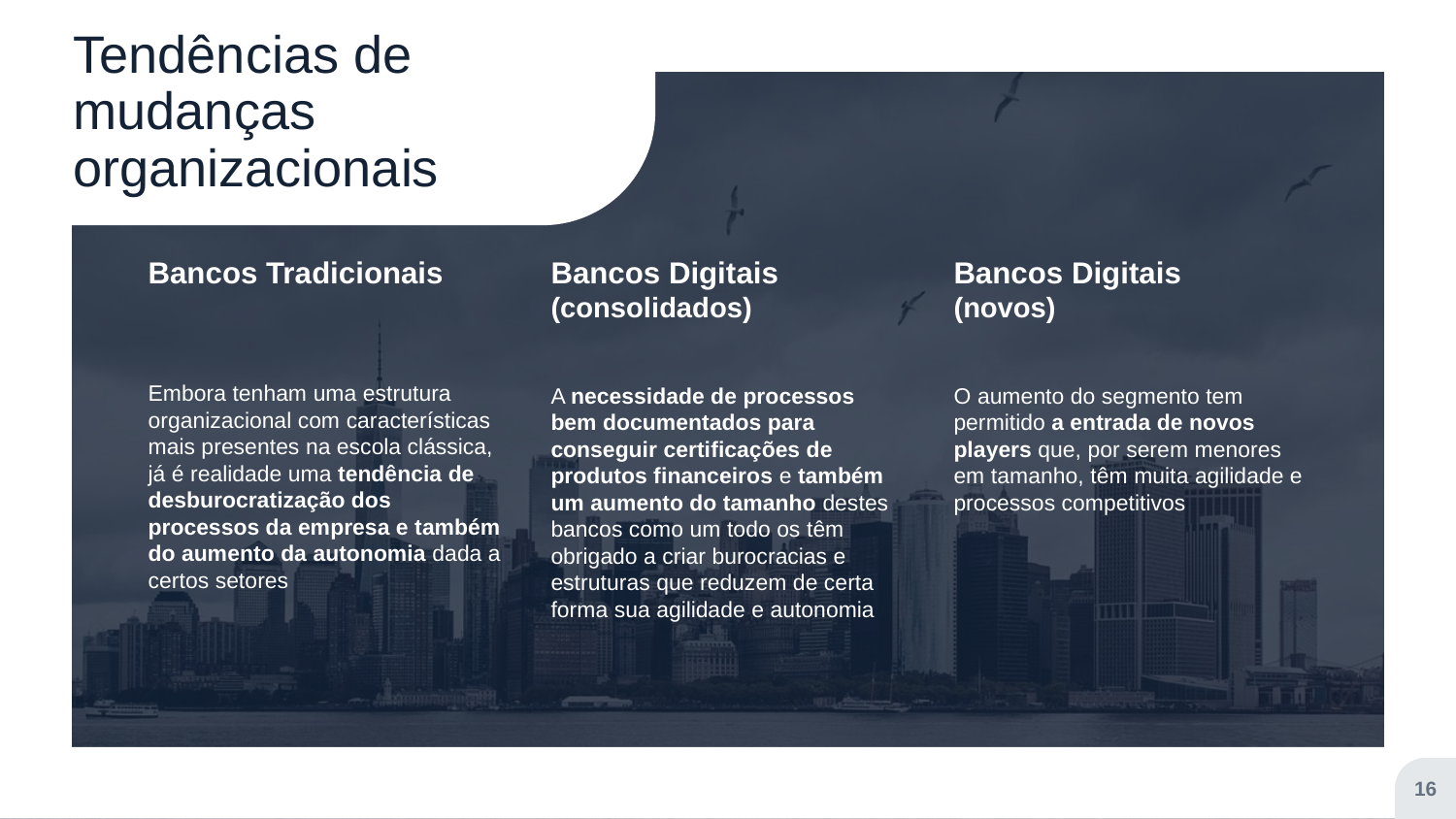

# Tendências de mudanças organizacionais
Bancos Tradicionais

Embora tenham uma estrutura organizacional com características mais presentes na escola clássica, já é realidade uma tendência de desburocratização dos processos da empresa e também do aumento da autonomia dada a certos setores
Bancos Digitais (consolidados)

A necessidade de processos bem documentados para conseguir certificações de produtos financeiros e também um aumento do tamanho destes bancos como um todo os têm obrigado a criar burocracias e estruturas que reduzem de certa forma sua agilidade e autonomia
Bancos Digitais     (novos)

O aumento do segmento tem permitido a entrada de novos players que, por serem menores em tamanho, têm muita agilidade e processos competitivos
16